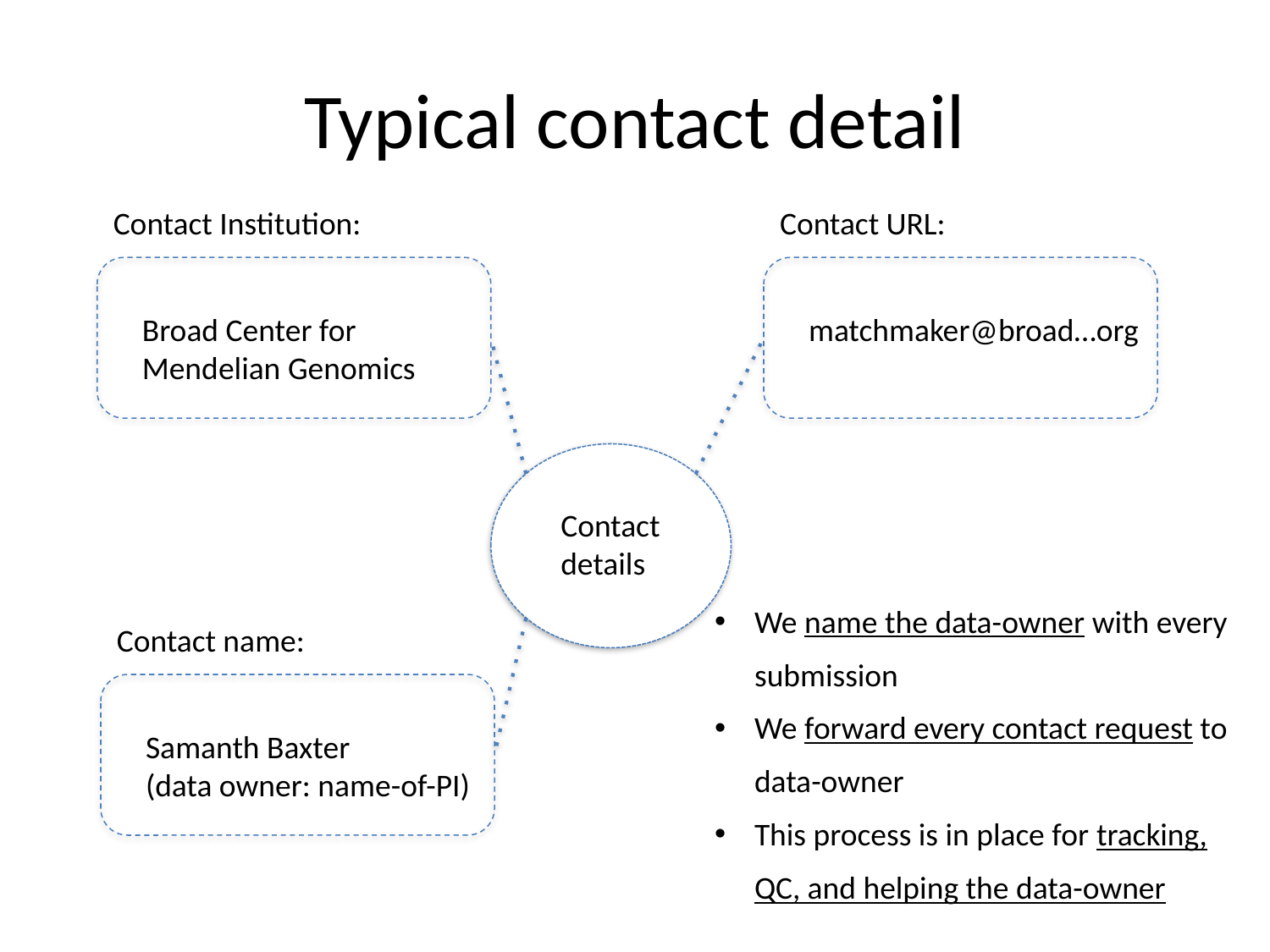

# Typical contact detail
Contact Institution:

Broad Center for Mendelian Genomics
Contact URL:

matchmaker@broad…org

Contact details
We name the data-owner with every submission
We forward every contact request to data-owner
This process is in place for tracking, QC, and helping the data-owner
Contact name:

Samanth Baxter
(data owner: name-of-PI)